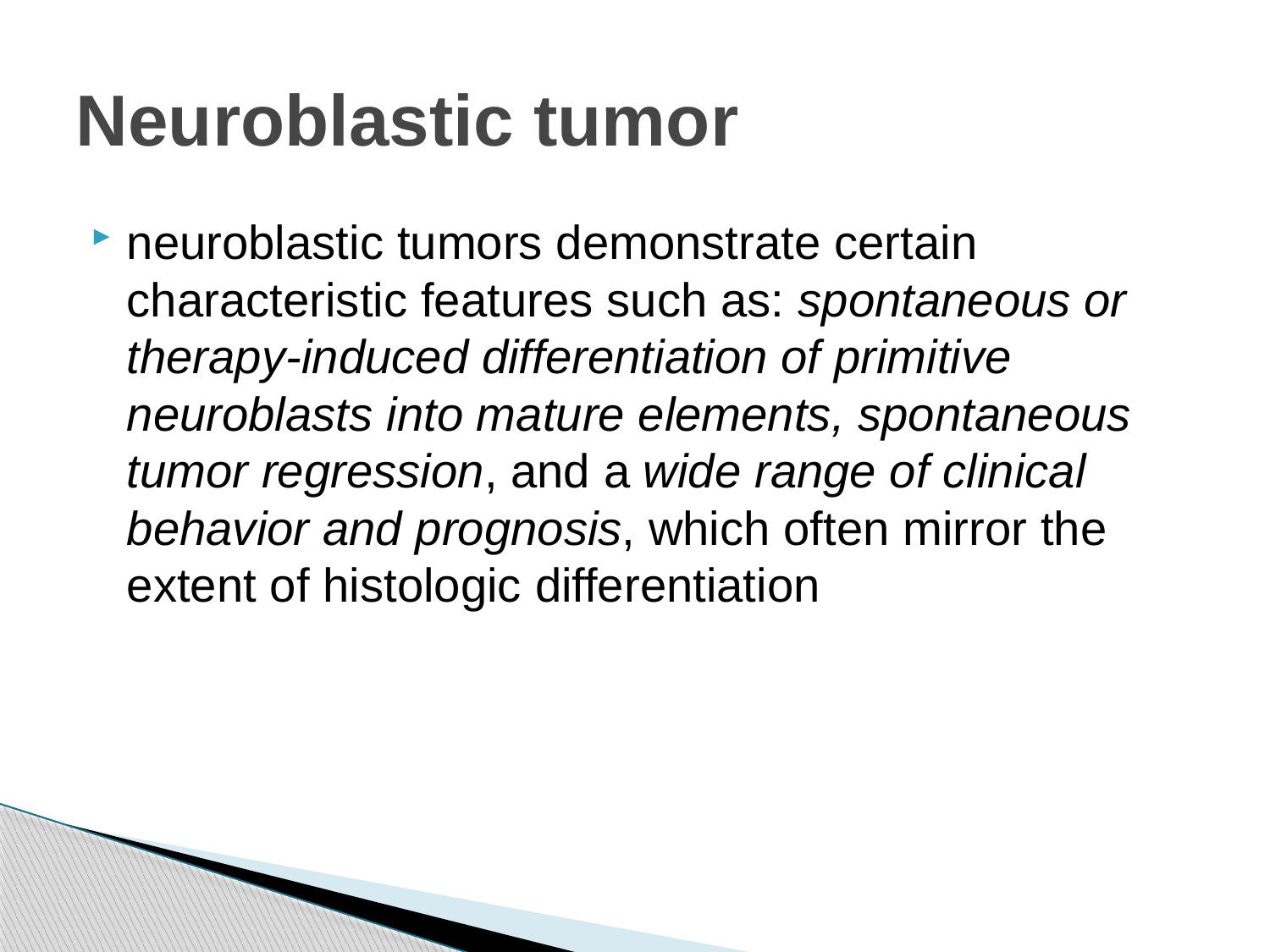

# Neuroblastic tumor
neuroblastic tumors demonstrate certain characteristic features such as: spontaneous or therapy-induced differentiation of primitive neuroblasts into mature elements, spontaneous tumor regression, and a wide range of clinical behavior and prognosis, which often mirror the extent of histologic differentiation